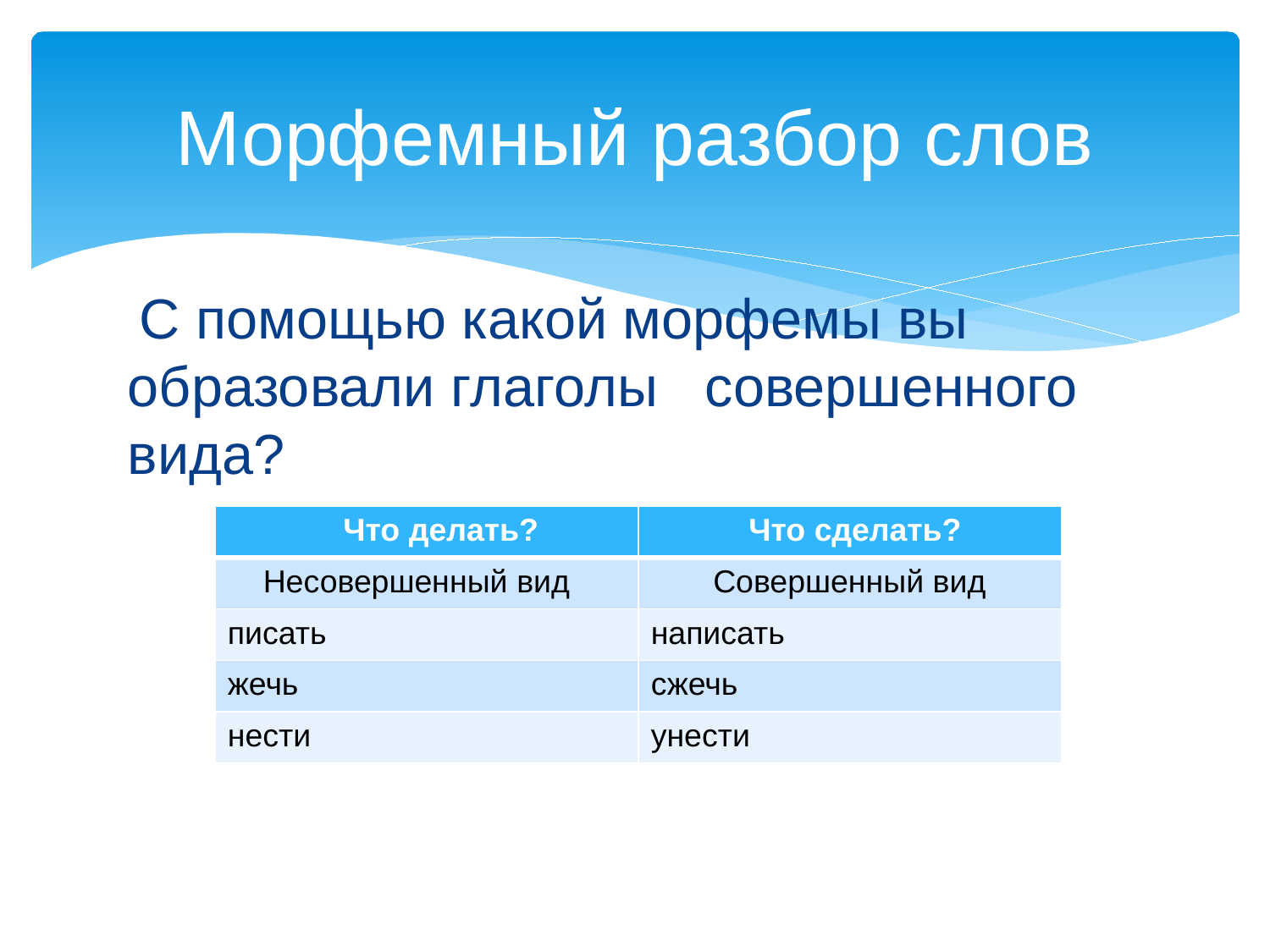

# Морфемный разбор слов
 С помощью какой морфемы вы образовали глаголы   совершенного вида?

| Что делать? | Что сделать? |
| --- | --- |
| Несовершенный вид | Совершенный вид |
| писать | написать |
| жечь | сжечь |
| нести | унести |